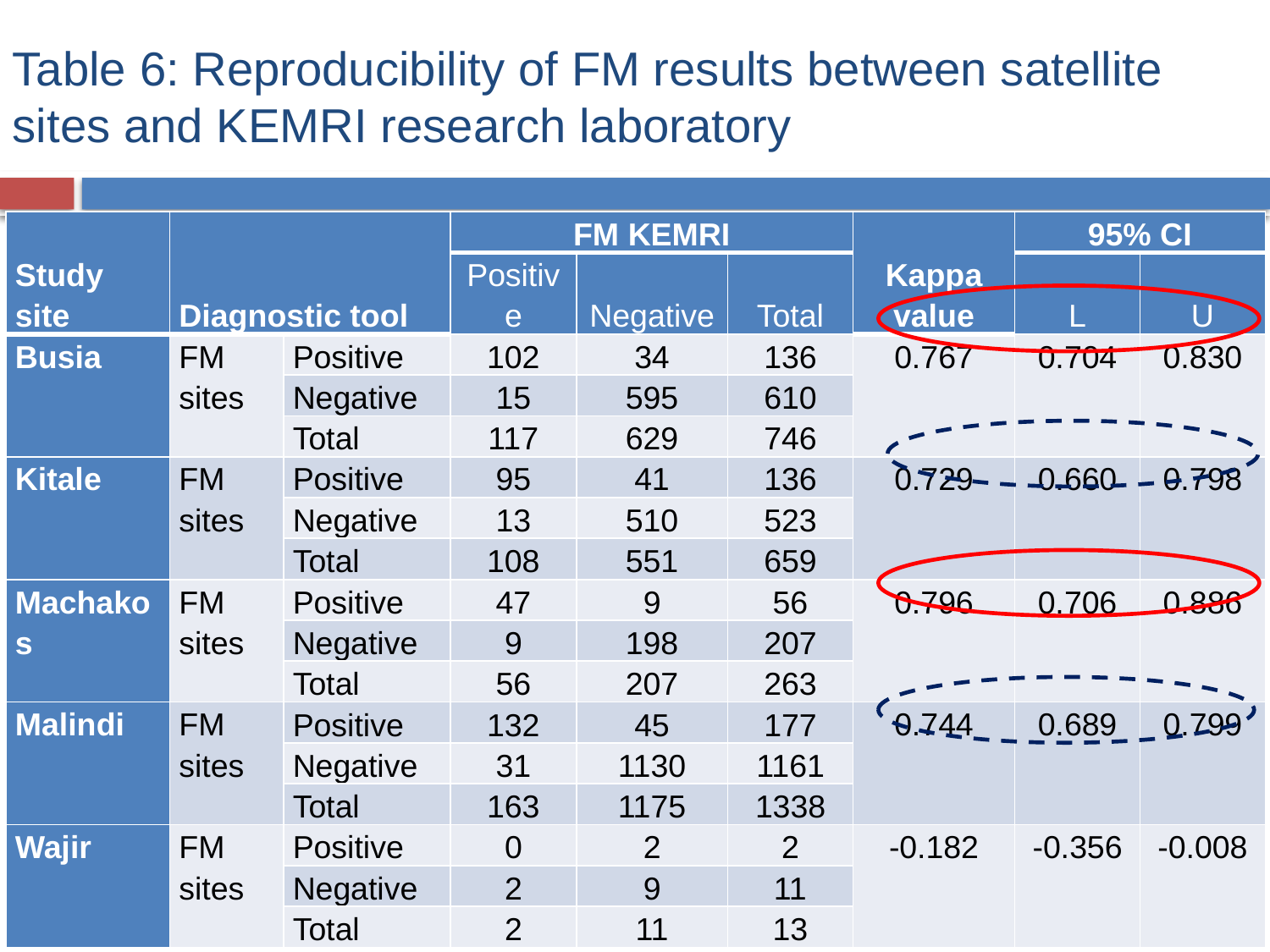

# Table 6: Reproducibility of FM results between satellite sites and KEMRI research laboratory
| Study site | Diagnostic tool |  | FM KEMRI |  |  | Kappa value | 95% CI |  |
| --- | --- | --- | --- | --- | --- | --- | --- | --- |
|  |  |  | Positive | Negative | Total |  | L | U |
| Busia | FM sites | Positive | 102 | 34 | 136 | 0.767 | 0.704 | 0.830 |
|  |  | Negative | 15 | 595 | 610 |  |  |  |
|  |  | Total | 117 | 629 | 746 |  |  |  |
| Kitale | FM sites | Positive | 95 | 41 | 136 | 0.729 | 0.660 | 0.798 |
|  |  | Negative | 13 | 510 | 523 |  |  |  |
|  |  | Total | 108 | 551 | 659 |  |  |  |
| Machakos | FM sites | Positive | 47 | 9 | 56 | 0.796 | 0.706 | 0.886 |
|  |  | Negative | 9 | 198 | 207 |  |  |  |
|  |  | Total | 56 | 207 | 263 |  |  |  |
| Malindi | FM sites | Positive | 132 | 45 | 177 | 0.744 | 0.689 | 0.799 |
|  |  | Negative | 31 | 1130 | 1161 |  |  |  |
|  |  | Total | 163 | 1175 | 1338 |  |  |  |
| Wajir | FM sites | Positive | 0 | 2 | 2 | -0.182 | -0.356 | -0.008 |
|  |  | Negative | 2 | 9 | 11 |  |  |  |
|  |  | Total | 2 | 11 | 13 |  |  |  |